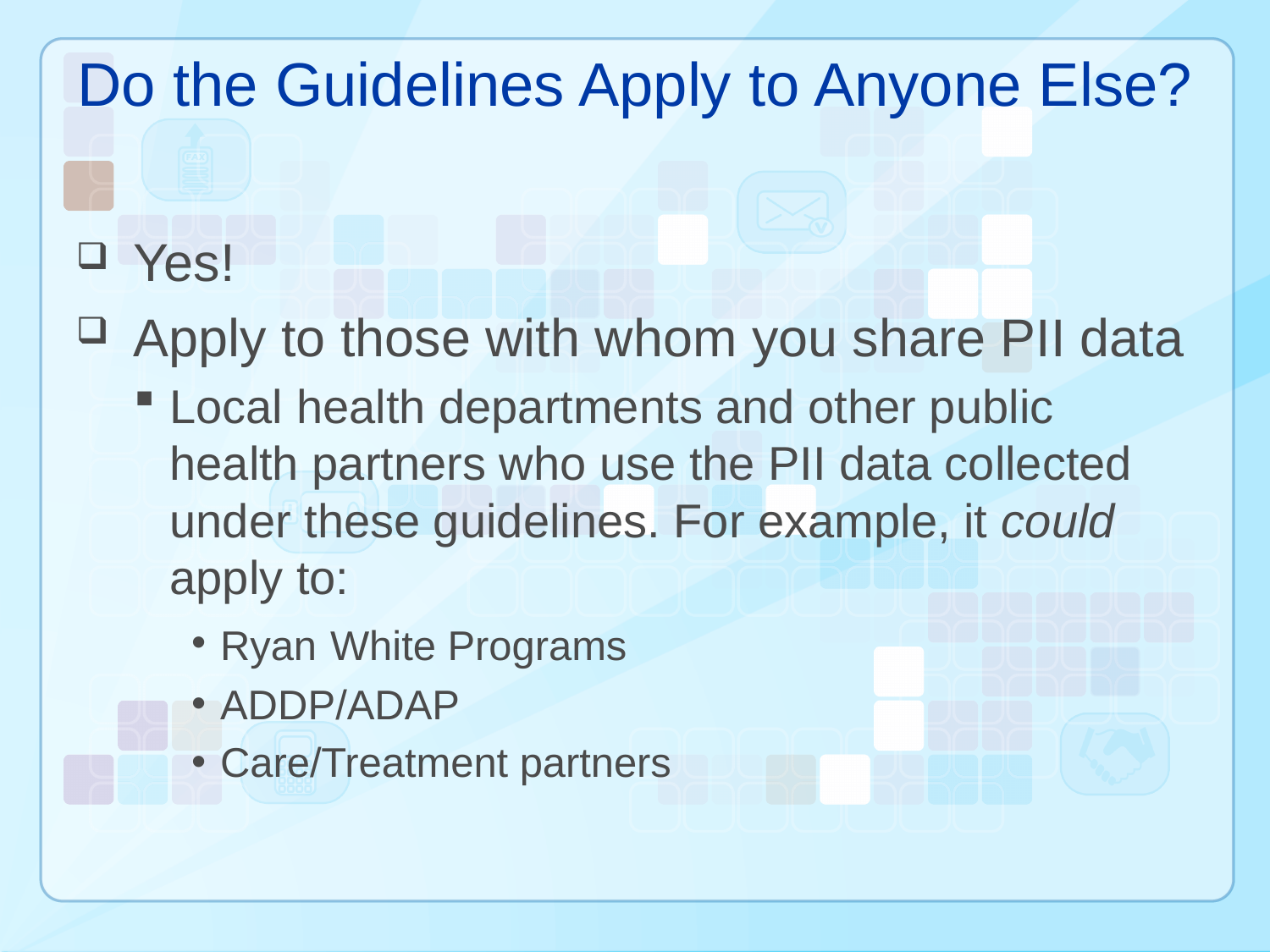

# Do the Guidelines Apply to Anyone Else?
Yes!
Apply to those with whom you share PII data
Local health departments and other public health partners who use the PII data collected under these guidelines. For example, it could apply to:
Ryan White Programs
ADDP/ADAP
Care/Treatment partners